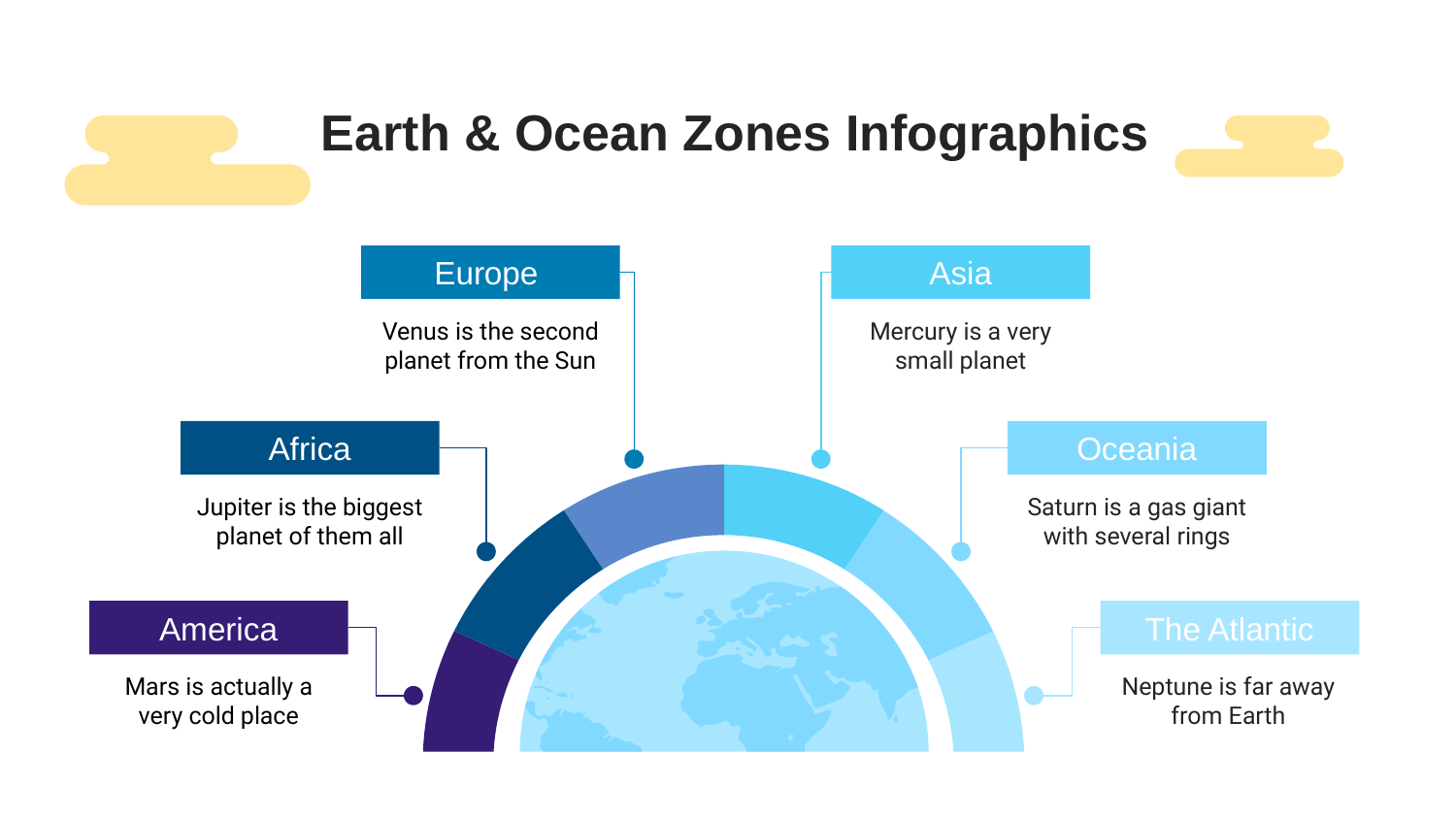

# Earth & Ocean Zones Infographics

Europe
Asia
Venus is the second planet from the Sun
Mercury is a very small planet
Oceania
Africa

Jupiter is the biggest planet of them all
Saturn is a gas giant with several rings

America
The Atlantic
Mars is actually a very cold place
Neptune is far away from Earth